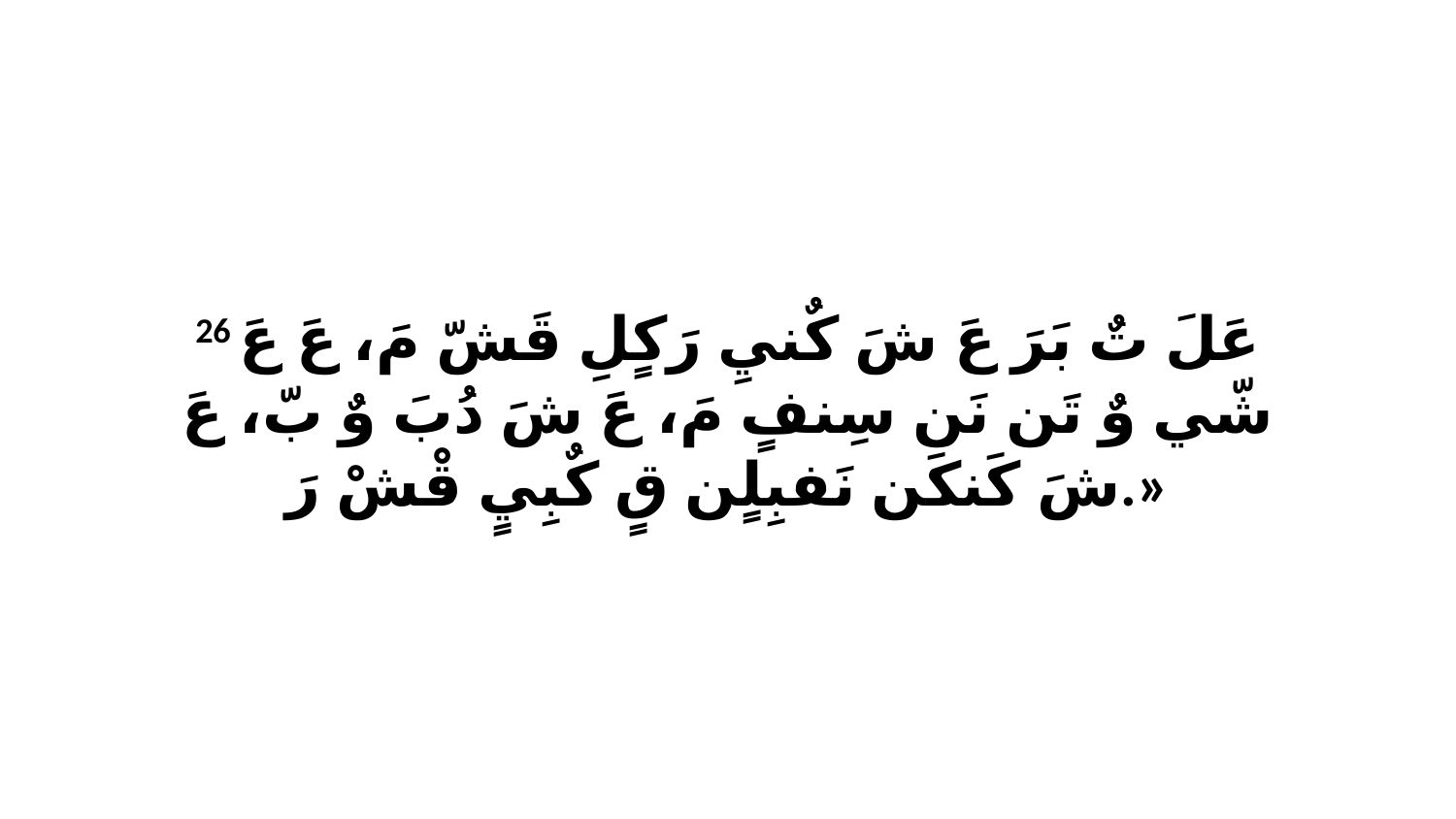

26 عَلَ تٌ بَرَ عَ شَ كٌنيِ رَكٍلِ قَشّ مَ، عَ عَ شّي وٌ تَن نَن سِنفٍ مَ، عَ شَ دُبَ وٌ بّ، عَ شَ كَنكَن نَفبِلٍن قٍ كٌبِيٍ قْشْ رَ.»